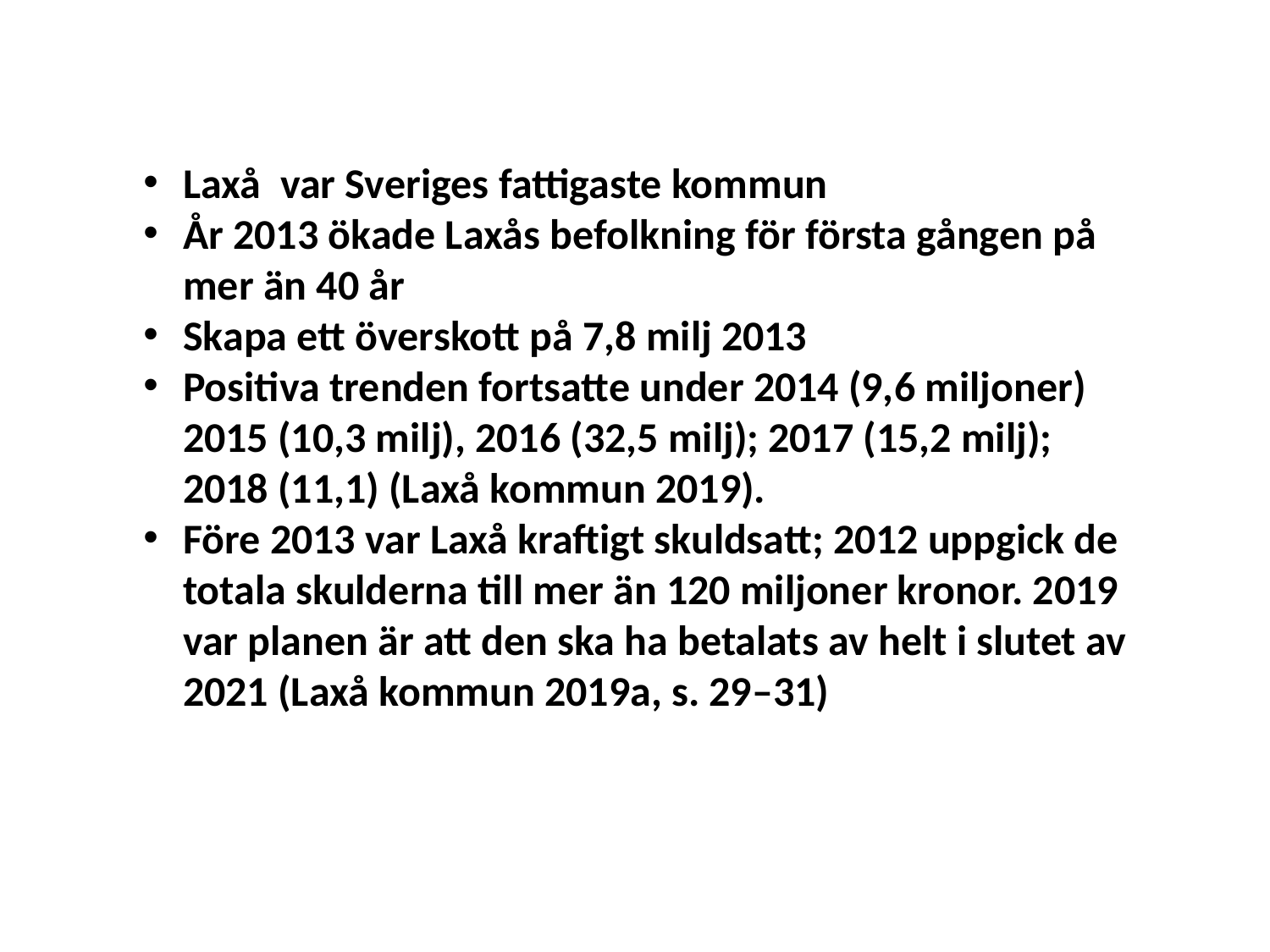

Laxå  var Sveriges fattigaste kommun
År 2013 ökade Laxås befolkning för första gången på mer än 40 år
Skapa ett överskott på 7,8 milj 2013
Positiva trenden fortsatte under 2014 (9,6 miljoner) 2015 (10,3 milj), 2016 (32,5 milj); 2017 (15,2 milj); 2018 (11,1) (Laxå kommun 2019).
Före 2013 var Laxå kraftigt skuldsatt; 2012 uppgick de totala skulderna till mer än 120 miljoner kronor. 2019 var planen är att den ska ha betalats av helt i slutet av 2021 (Laxå kommun 2019a, s. 29–31)